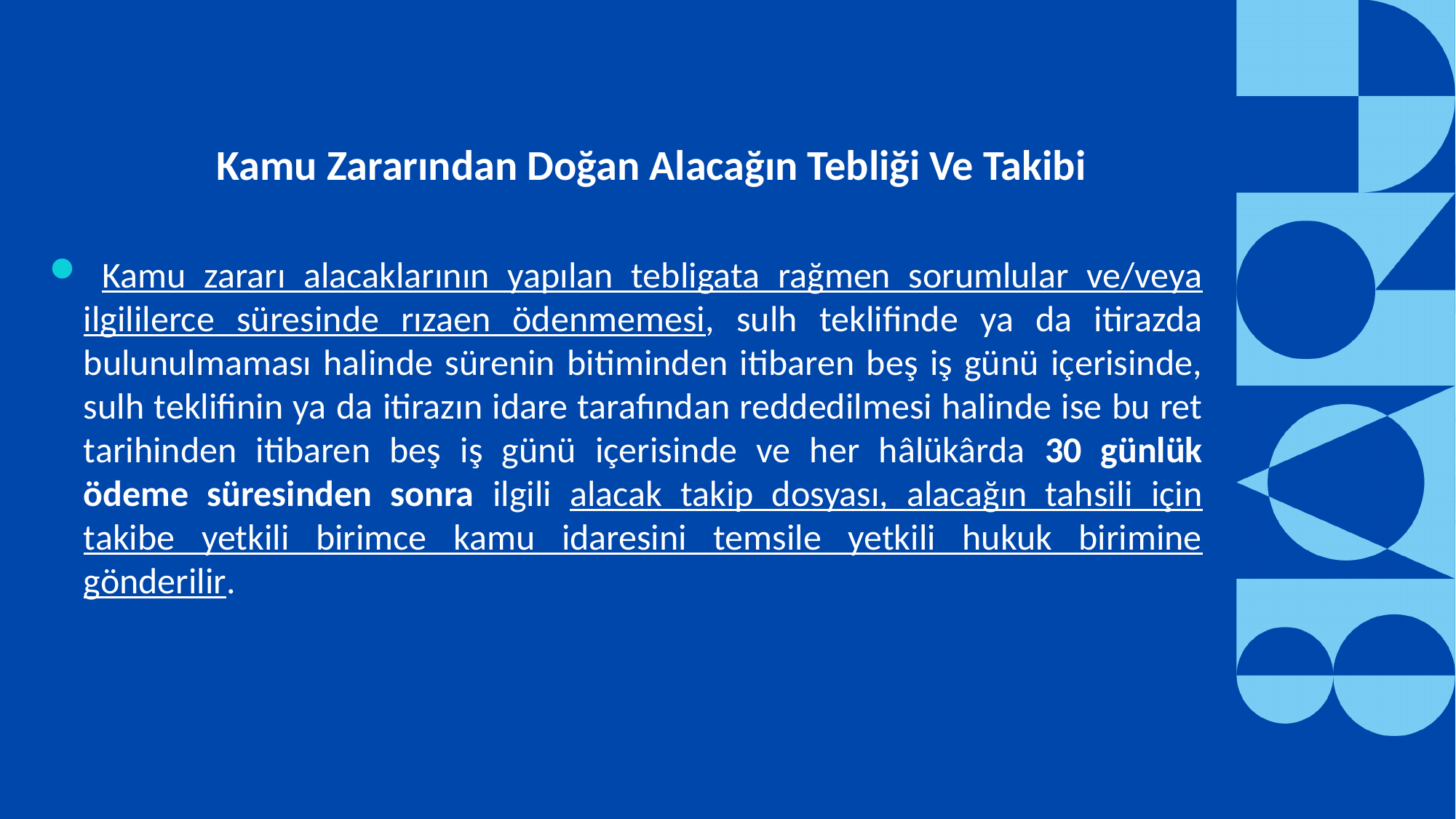

Kamu Zararından Doğan Alacağın Tebliği Ve Takibi
 Kamu zararı alacaklarının yapılan tebligata rağmen sorumlular ve/veya ilgililerce süresinde rızaen ödenmemesi, sulh teklifinde ya da itirazda bulunulmaması halinde sürenin bitiminden itibaren beş iş günü içerisinde, sulh teklifinin ya da itirazın idare tarafından reddedilmesi halinde ise bu ret tarihinden itibaren beş iş günü içerisinde ve her hâlükârda 30 günlük ödeme süresinden sonra ilgili alacak takip dosyası, alacağın tahsili için takibe yetkili birimce kamu idaresini temsile yetkili hukuk birimine gönderilir.